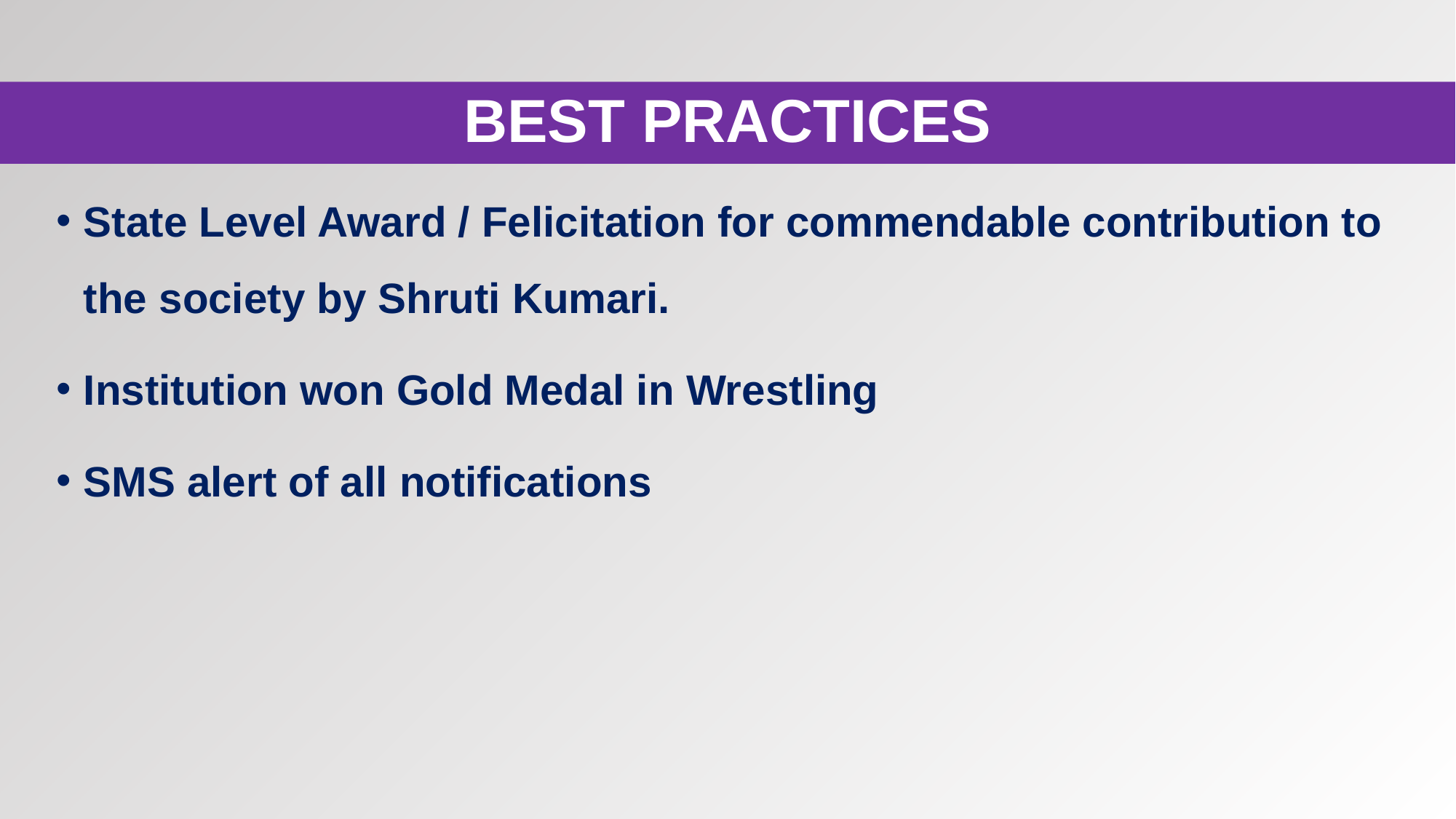

BEST PRACTICES
State Level Award / Felicitation for commendable contribution to the society by Shruti Kumari.
Institution won Gold Medal in Wrestling
SMS alert of all notifications